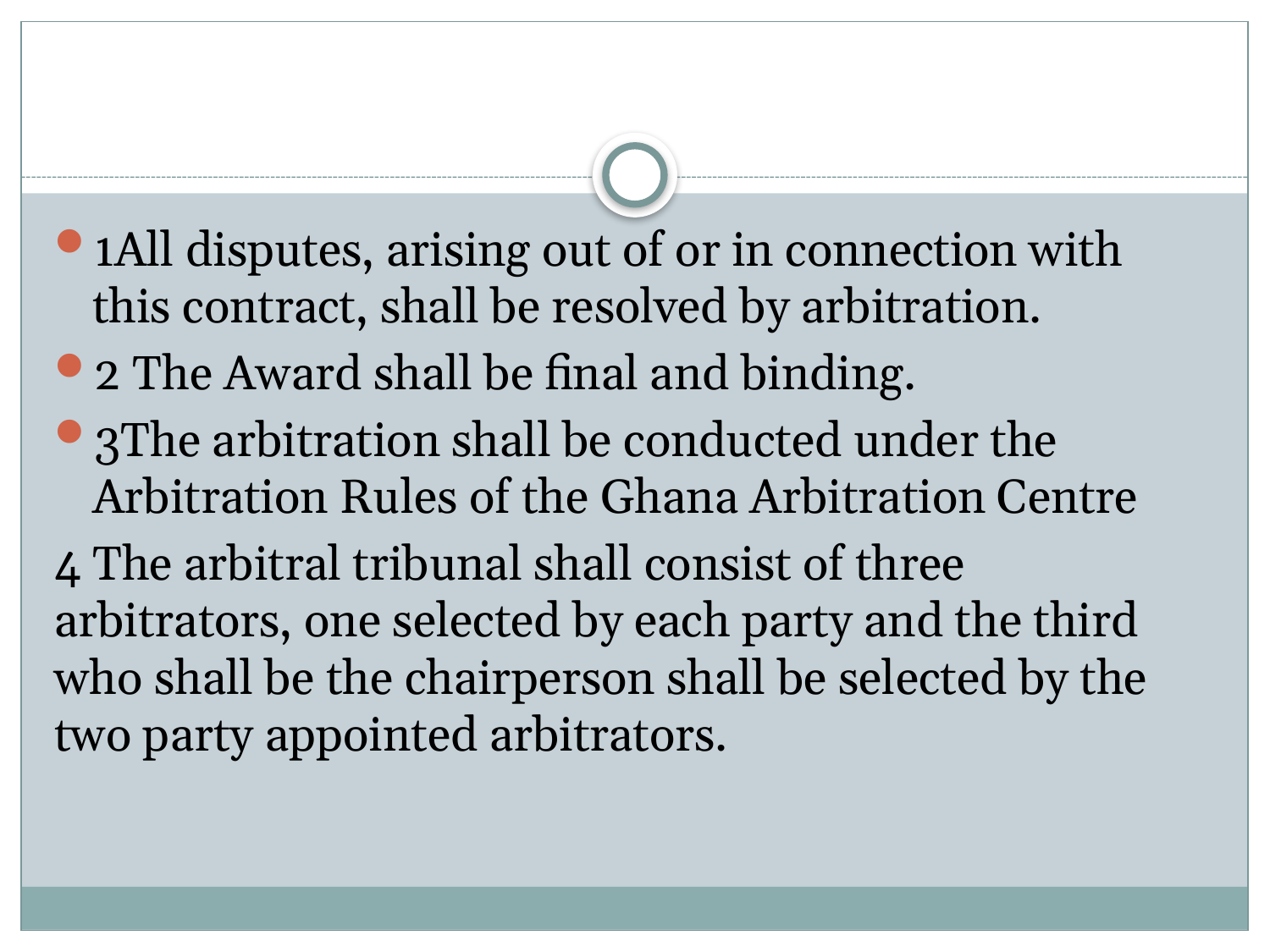

#
1All disputes, arising out of or in connection with this contract, shall be resolved by arbitration.
2 The Award shall be final and binding.
3The arbitration shall be conducted under the Arbitration Rules of the Ghana Arbitration Centre
4 The arbitral tribunal shall consist of three arbitrators, one selected by each party and the third who shall be the chairperson shall be selected by the two party appointed arbitrators.